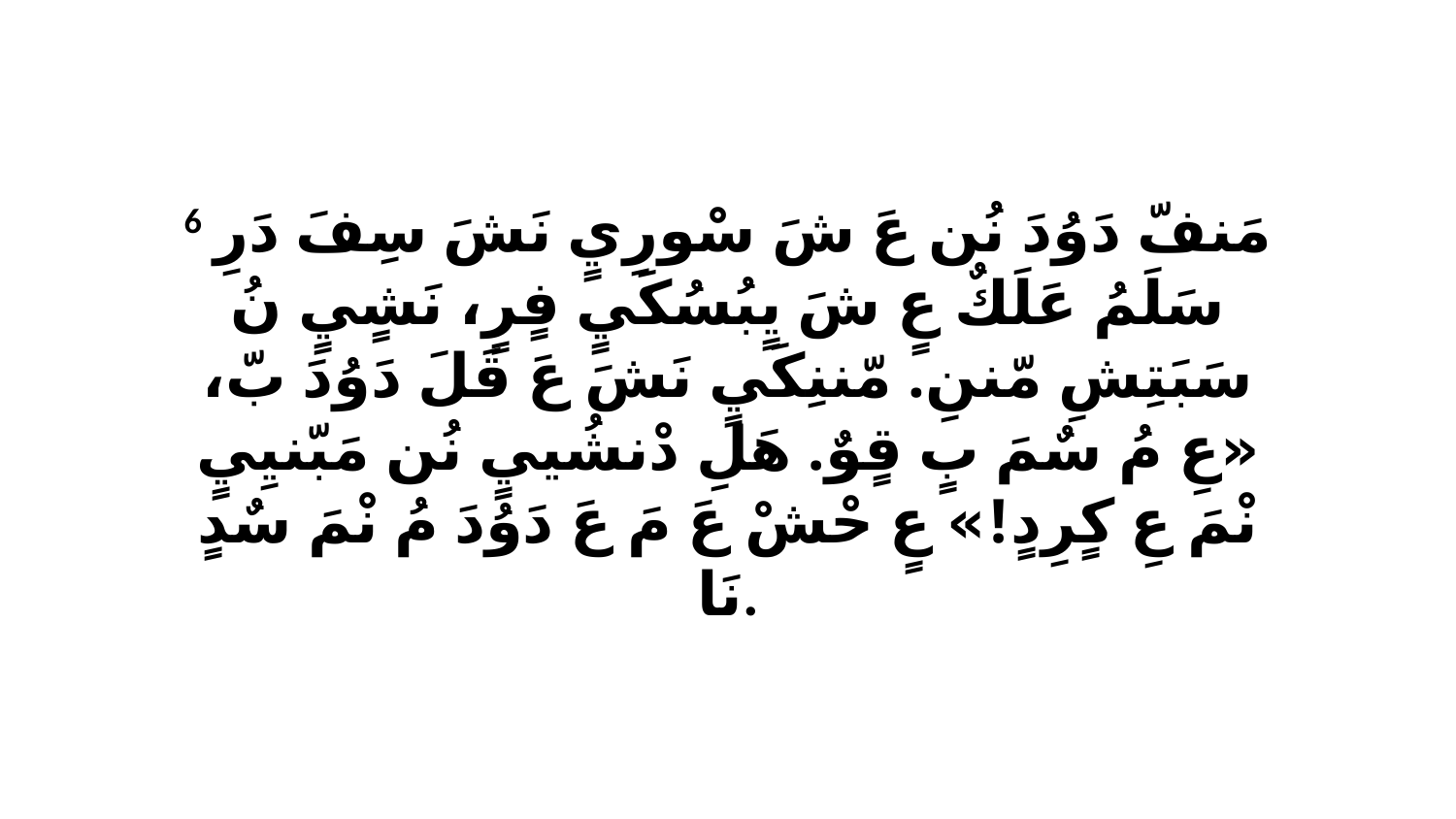

6 مَنفّ دَوُدَ نُن عَ شَ سْورِيٍ نَشَ سِفَ دَرِ سَلَمُ عَلَكٌ عٍ شَ يٍبُسُكَيٍ فٍرٍ، نَشٍيٍ نُ سَبَتِشِ مّننِ. مّننِكَيٍ نَشَ عَ قَلَ دَوُدَ بّ، «عِ مُ سٌمَ بٍ قٍوٌ. هَلِ دْنشُييٍ نُن مَبّنيِيٍ نْمَ عِ كٍرِدٍ!» عٍ حْشْ عَ مَ عَ دَوُدَ مُ نْمَ سٌدٍ نَا.